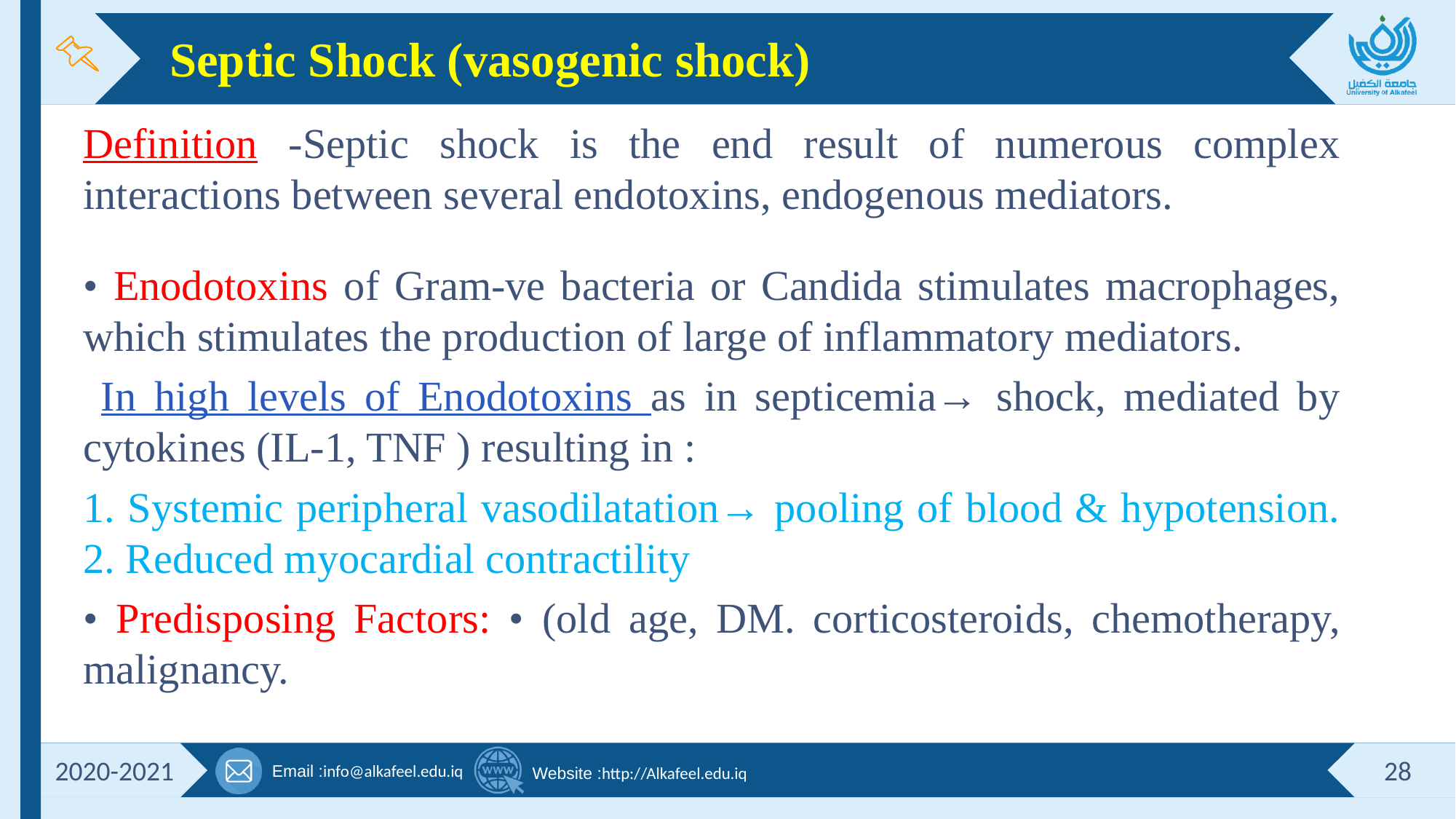

# Septic Shock (vasogenic shock)
Definition -Septic shock is the end result of numerous complex interactions between several endotoxins, endogenous mediators.

• Enodotoxins of Gram-ve bacteria or Candida stimulates macrophages, which stimulates the production of large of inflammatory mediators.
 In high levels of Enodotoxins as in septicemia→ shock, mediated by cytokines (IL-1, TNF ) resulting in :
1. Systemic peripheral vasodilatation→ pooling of blood & hypotension. 2. Reduced myocardial contractility
• Predisposing Factors: • (old age, DM. corticosteroids, chemotherapy, malignancy.
2020-2021
28